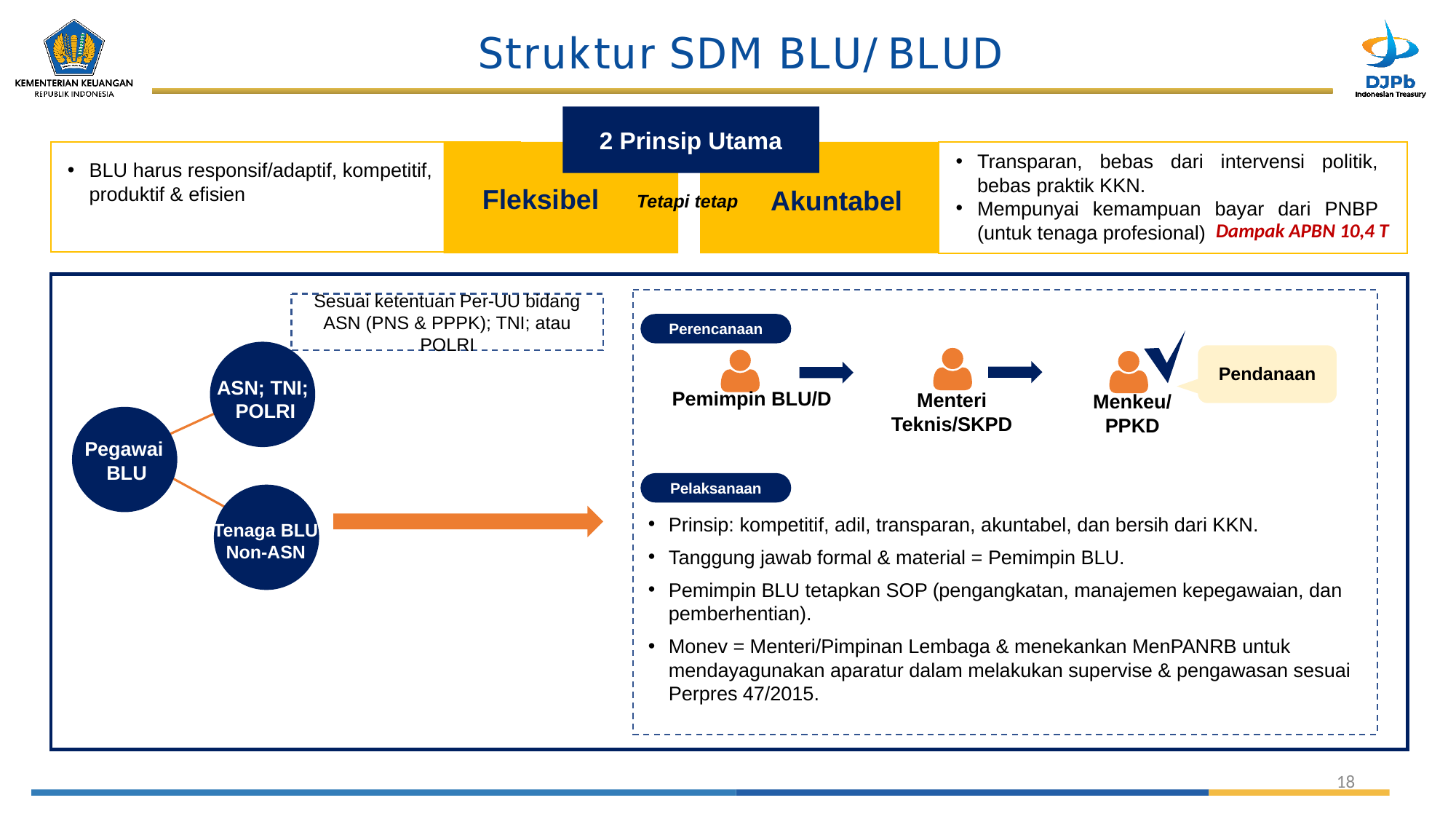

# Struktur SDM BLU/BLUD
2 Prinsip Utama

Transparan, bebas dari intervensi politik, bebas praktik KKN.
Mempunyai kemampuan bayar dari PNBP (untuk tenaga profesional)

BLU harus responsif/adaptif, kompetitif, produktif & efisien
Fleksibel
Akuntabel
Tetapi tetap
Dampak APBN 10,4 T

Sesuai ketentuan Per-UU bidang ASN (PNS & PPPK); TNI; atau POLRI
Perencanaan

Pendanaan

ASN; TNI;
POLRI
Pemimpin BLU/D
Menteri Teknis/SKPD
Menkeu/
PPKD

Pegawai
BLU
Pelaksanaan

Prinsip: kompetitif, adil, transparan, akuntabel, dan bersih dari KKN.
Tanggung jawab formal & material = Pemimpin BLU.
Pemimpin BLU tetapkan SOP (pengangkatan, manajemen kepegawaian, dan pemberhentian).
Monev = Menteri/Pimpinan Lembaga & menekankan MenPANRB untuk mendayagunakan aparatur dalam melakukan supervise & pengawasan sesuai Perpres 47/2015.
Tenaga BLU Non-ASN

18